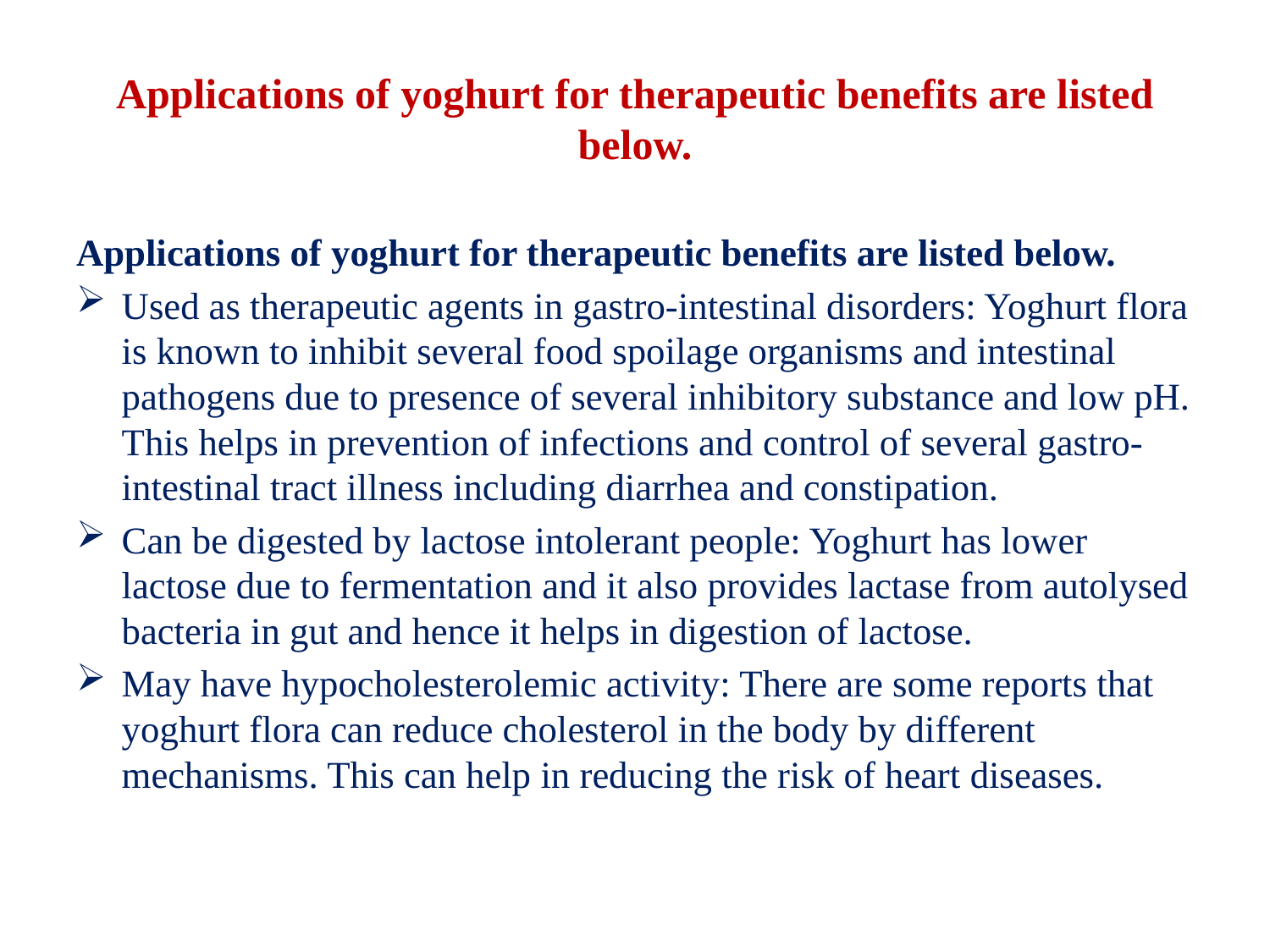

# Applications of yoghurt for therapeutic benefits are listed below.
Applications of yoghurt for therapeutic benefits are listed below.
Used as therapeutic agents in gastro-intestinal disorders: Yoghurt flora is known to inhibit several food spoilage organisms and intestinal pathogens due to presence of several inhibitory substance and low pH. This helps in prevention of infections and control of several gastro-intestinal tract illness including diarrhea and constipation.
Can be digested by lactose intolerant people: Yoghurt has lower lactose due to fermentation and it also provides lactase from autolysed bacteria in gut and hence it helps in digestion of lactose.
May have hypocholesterolemic activity: There are some reports that yoghurt flora can reduce cholesterol in the body by different mechanisms. This can help in reducing the risk of heart diseases.